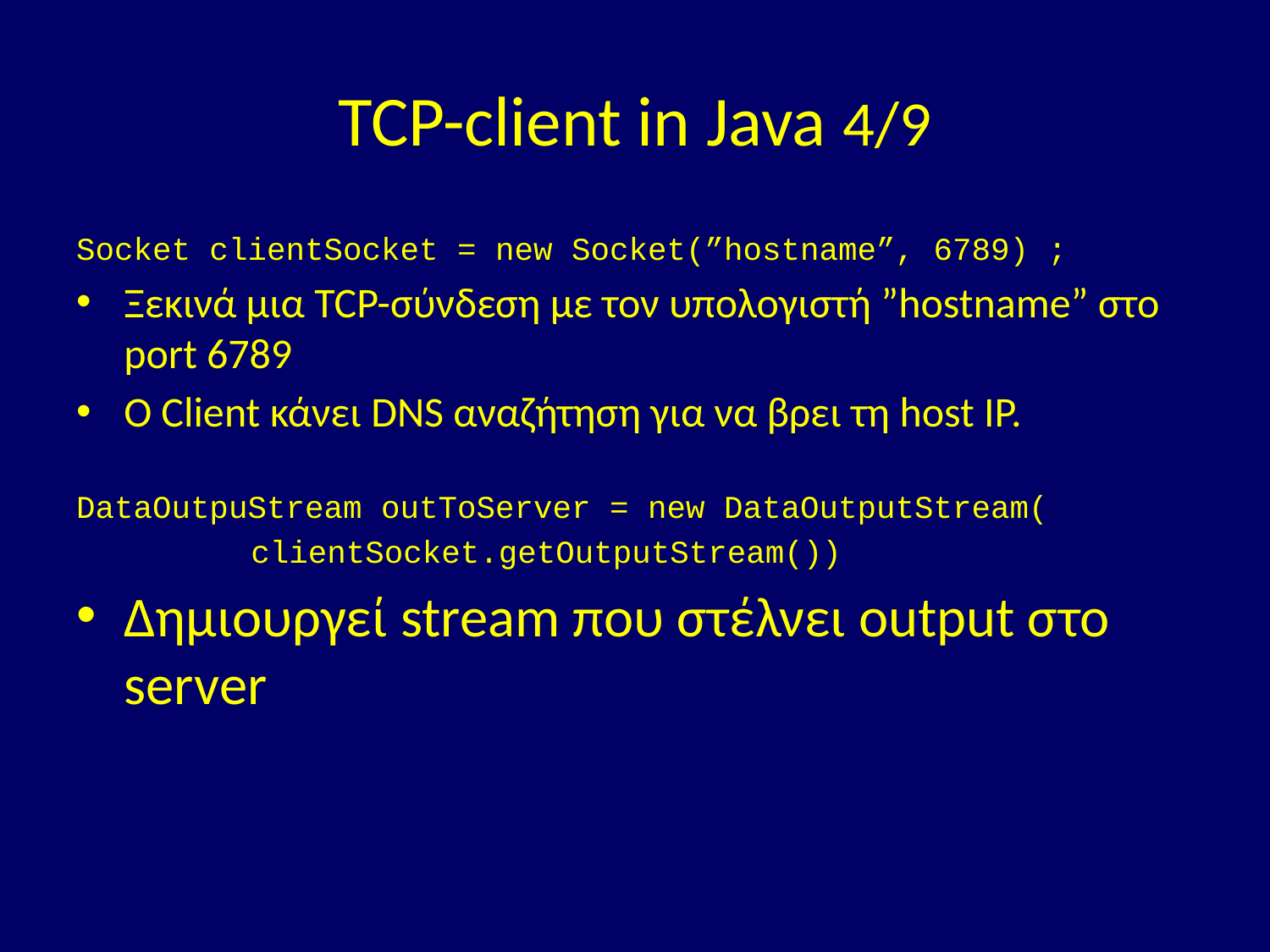

# TCP-client in Java 4/9
Socket clientSocket = new Socket(”hostname”, 6789) ;
Ξεκινά μια TCP-σύνδεση με τον υπολογιστή ”hostname” στο port 6789
Ο Client κάνει DNS αναζήτηση για να βρει τη host IP.

DataOutpuStream outToServer = new DataOutputStream(
		clientSocket.getOutputStream())
Δημιουργεί stream που στέλνει output στο server